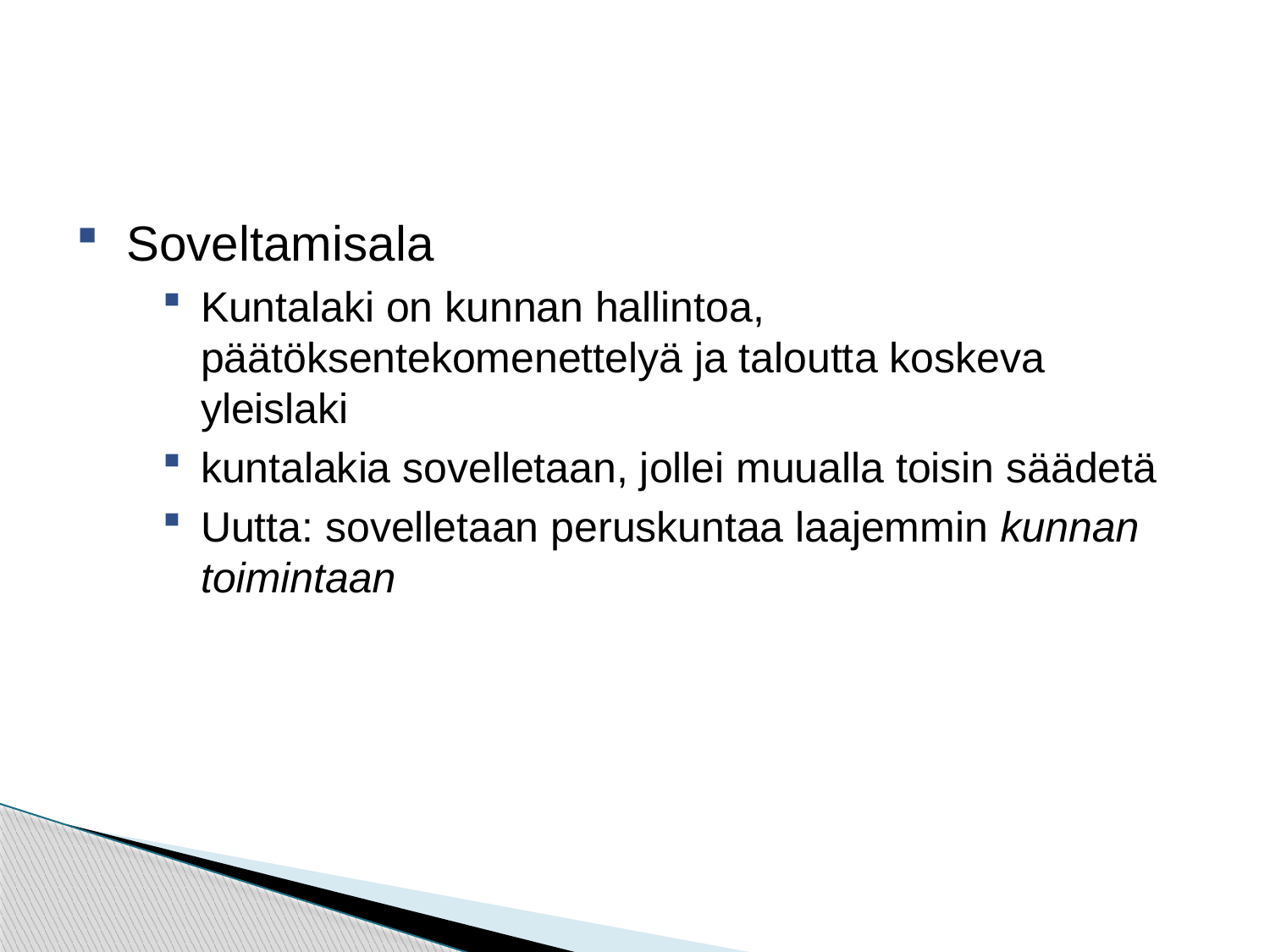

#
Soveltamisala
Kuntalaki on kunnan hallintoa, päätöksentekomenettelyä ja taloutta koskeva yleislaki
kuntalakia sovelletaan, jollei muualla toisin säädetä
Uutta: sovelletaan peruskuntaa laajemmin kunnan toimintaan